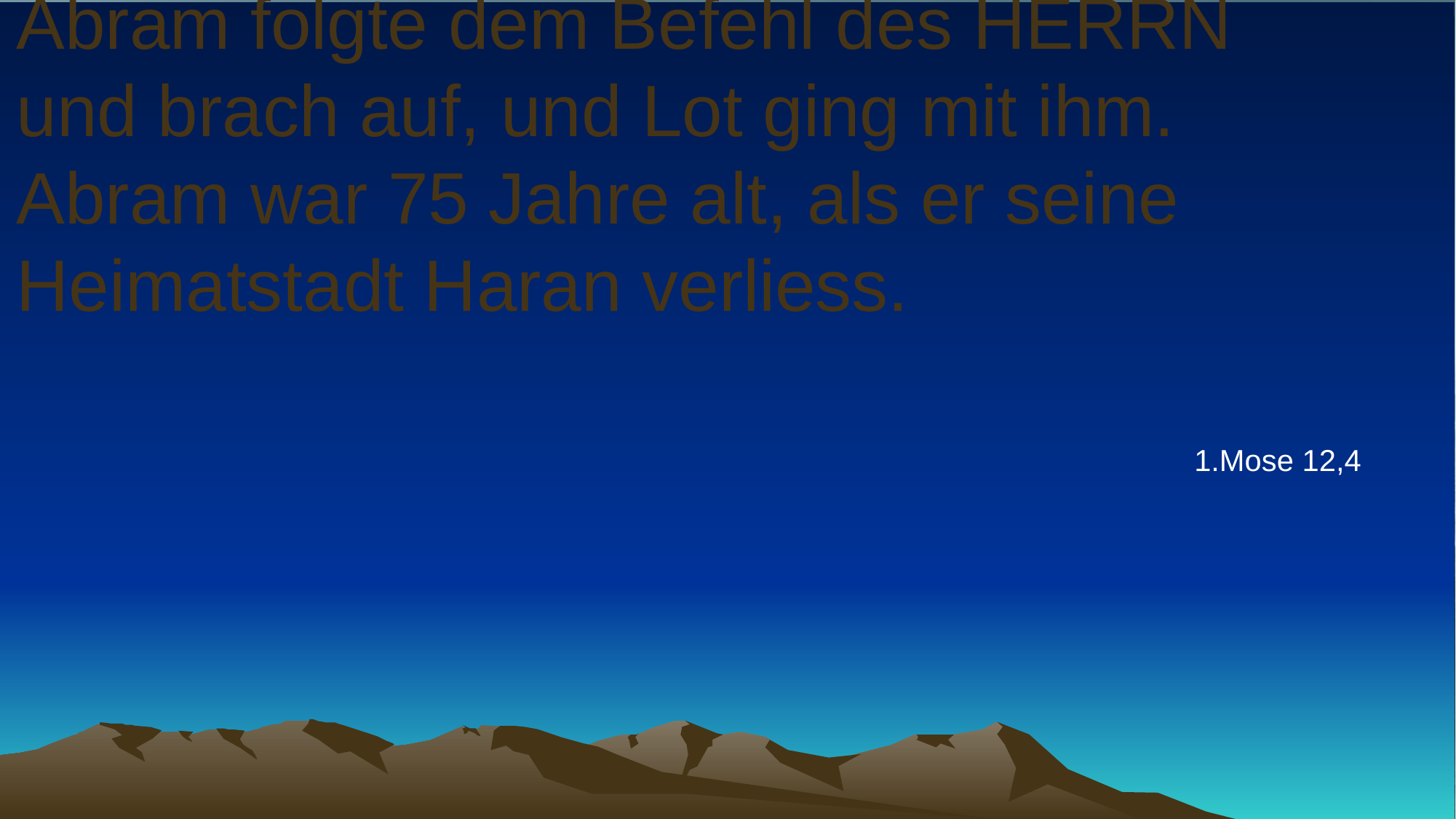

# Abram folgte dem Befehl des HERRN und brach auf, und Lot ging mit ihm. Abram war 75 Jahre alt, als er seine Heimatstadt Haran verliess.
1.Mose 12,4